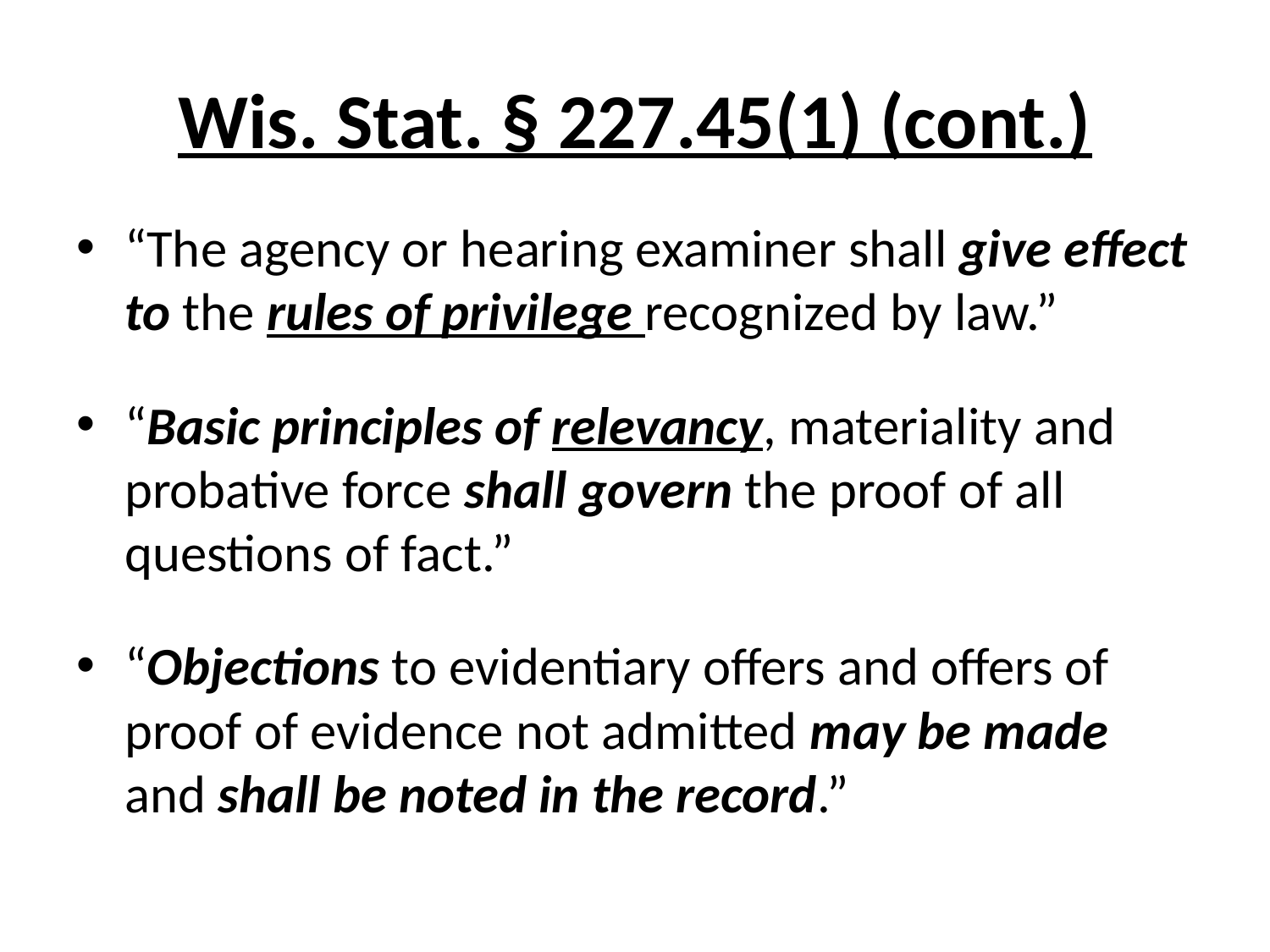

# Wis. Stat. § 227.45(1) (cont.)
“The agency or hearing examiner shall give effect to the rules of privilege recognized by law.”

“Basic principles of relevancy, materiality and probative force shall govern the proof of all questions of fact.”

“Objections to evidentiary offers and offers of proof of evidence not admitted may be made and shall be noted in the record.”